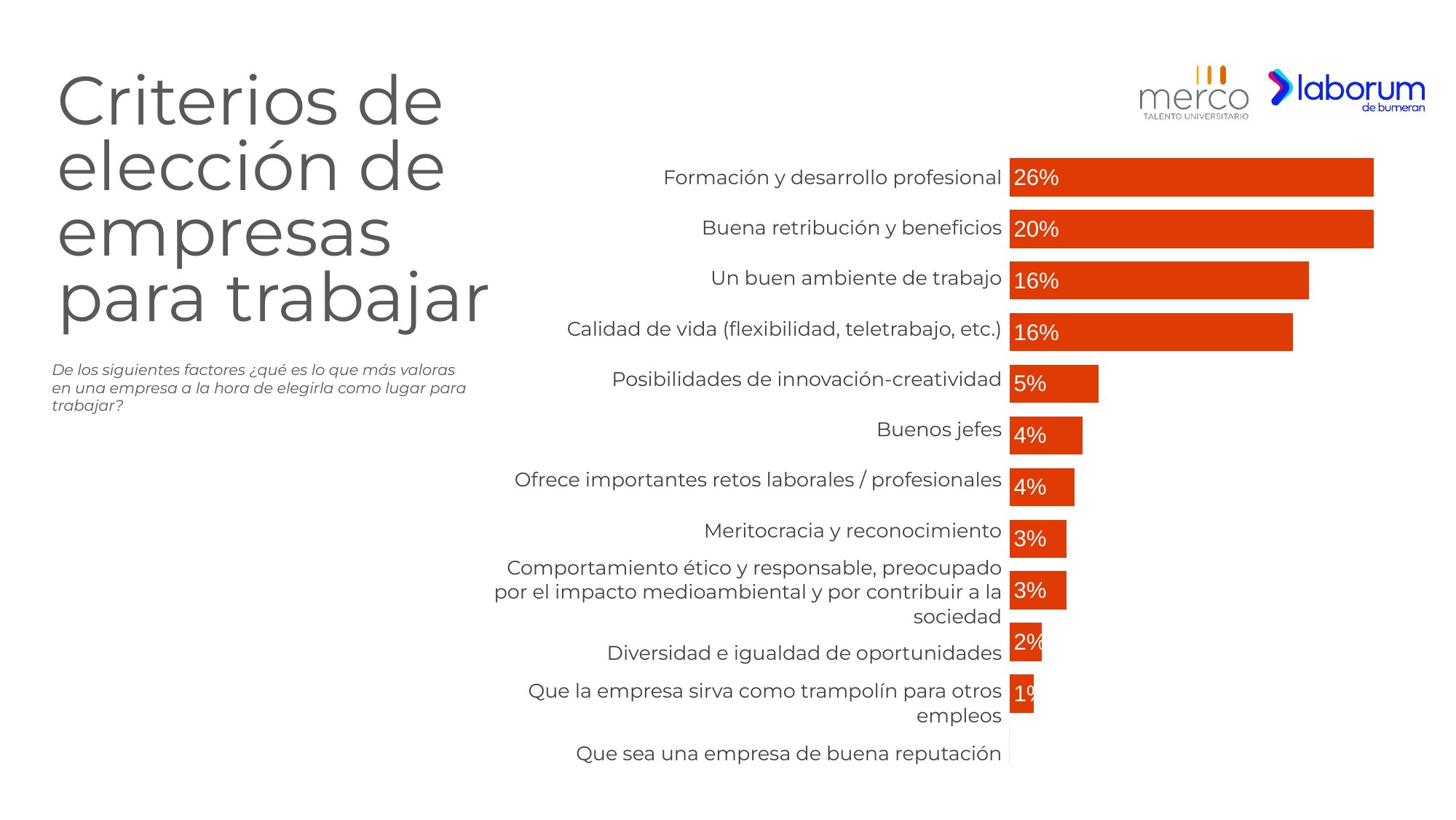

Criterios de
elección de
empresas
para trabajar

### Chart

| Category | Serie 1 |
|---|---|
| [2] 2. Calidad de vida (flexibilidad, teletrabajo, etc.) [ | 25.77777777777778 |
| [1] 1. Buena retribución y beneficios [ | 20.444444444444446 |
| [3] 3. Formación y desarrollo profesional [ | 16.444444444444446 |
| [7] 7. Un buen ambiente de trabajo [ | 15.555555555555555 |
| [12] 12. Comportamiento ético y responsable, preocupado por el impacto medioambiental y por contribuir a la sociedad | 4.888888888888889 |
| [6] 6. Posibilidades de innovación-creatividad [ | 4.0 |
| [9] 9. No discriminación por razones de sexo, nacionalidad, etc. [ | 3.5555555555555554 |
| [5] 5. Ofrece importantes retos laborales / profesionales [ | 3.111111111111111 |
| [4] 4. Meritocracia y reconocimiento [ | 3.111111111111111 |
| [8] 8. Buenos jefes [ | 1.7777777777777777 |
| [11] 11. Que la empresa sirva como trampolín para otros empleos [ | 1.3333333333333335 |
| [10] 10. Que sea una empresa de buena reputación [ | 0.0 |
| Formación y desarrollo profesional |
| --- |
| Buena retribución y beneficios |
| Un buen ambiente de trabajo |
| Calidad de vida (flexibilidad, teletrabajo, etc.) |
| Posibilidades de innovación-creatividad |
| Buenos jefes |
| Ofrece importantes retos laborales / profesionales |
| Meritocracia y reconocimiento |
| Comportamiento ético y responsable, preocupado por el impacto medioambiental y por contribuir a la sociedad |
| Diversidad e igualdad de oportunidades |
| Que la empresa sirva como trampolín para otros empleos |
| Que sea una empresa de buena reputación |
De los siguientes factores ¿qué es lo que más valoras en una empresa a la hora de elegirla como lugar para trabajar?